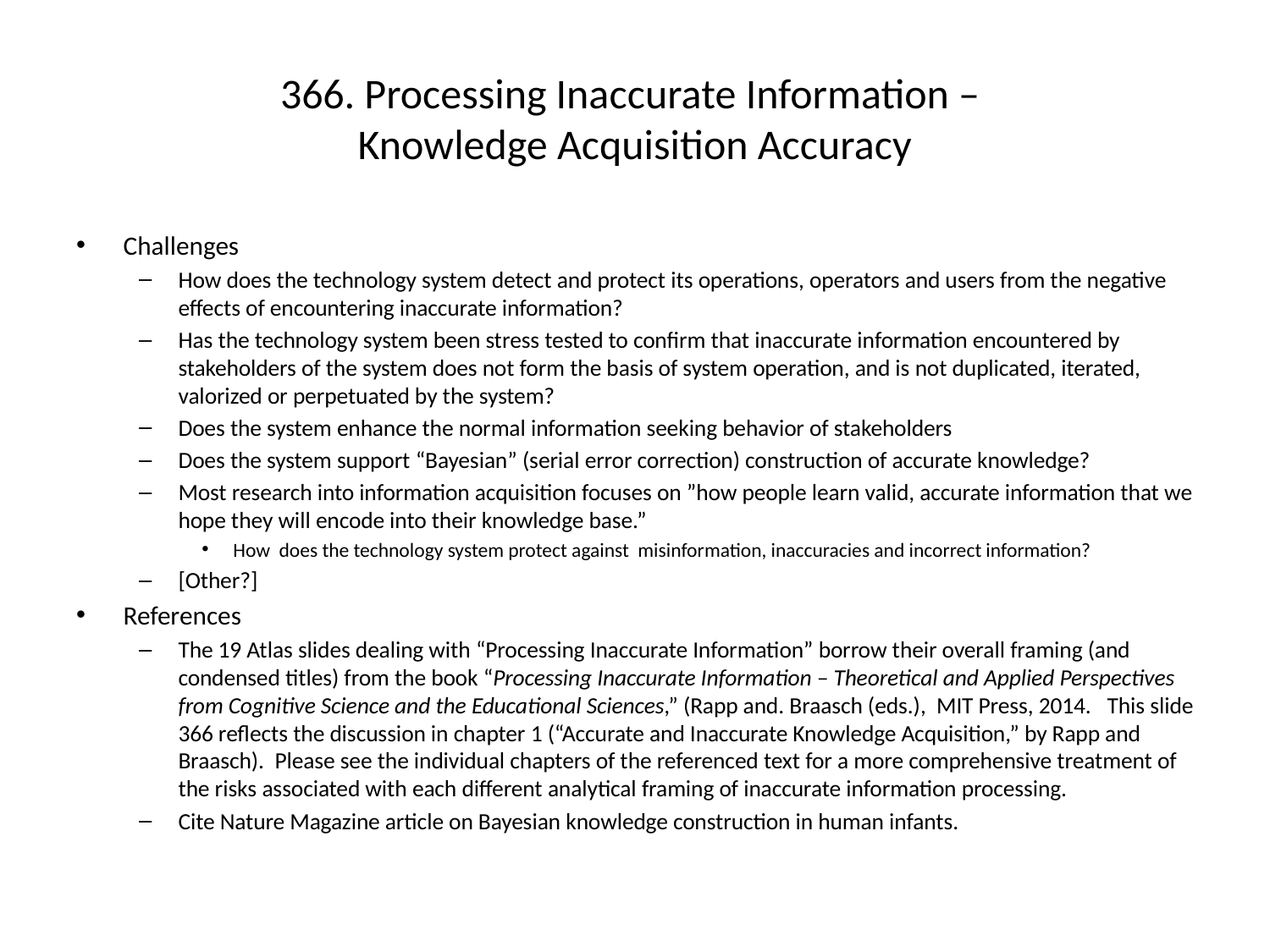

# 366. Processing Inaccurate Information – Knowledge Acquisition Accuracy
Challenges
How does the technology system detect and protect its operations, operators and users from the negative effects of encountering inaccurate information?
Has the technology system been stress tested to confirm that inaccurate information encountered by stakeholders of the system does not form the basis of system operation, and is not duplicated, iterated, valorized or perpetuated by the system?
Does the system enhance the normal information seeking behavior of stakeholders
Does the system support “Bayesian” (serial error correction) construction of accurate knowledge?
Most research into information acquisition focuses on ”how people learn valid, accurate information that we hope they will encode into their knowledge base.”
How  does the technology system protect against  misinformation, inaccuracies and incorrect information?
[Other?]
References
The 19 Atlas slides dealing with “Processing Inaccurate Information” borrow their overall framing (and condensed titles) from the book “Processing Inaccurate Information – Theoretical and Applied Perspectives from Cognitive Science and the Educational Sciences,” (Rapp and. Braasch (eds.),  MIT Press, 2014.   This slide 366 reflects the discussion in chapter 1 (“Accurate and Inaccurate Knowledge Acquisition,” by Rapp and Braasch).  Please see the individual chapters of the referenced text for a more comprehensive treatment of the risks associated with each different analytical framing of inaccurate information processing.
Cite Nature Magazine article on Bayesian knowledge construction in human infants.